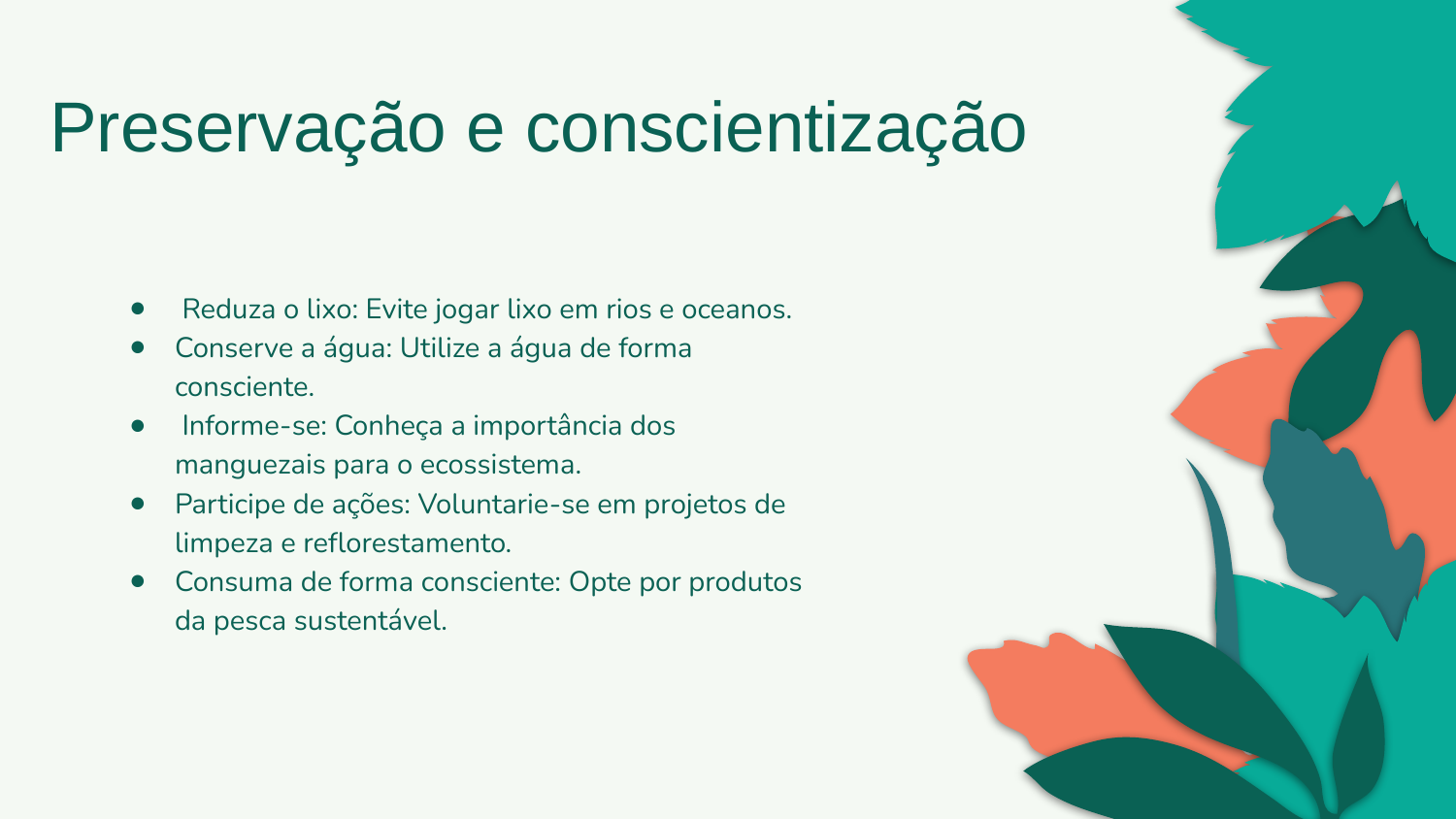

# Preservação e conscientização
 Reduza o lixo: Evite jogar lixo em rios e oceanos.
Conserve a água: Utilize a água de forma consciente.
 Informe-se: Conheça a importância dos manguezais para o ecossistema.
Participe de ações: Voluntarie-se em projetos de limpeza e reflorestamento.
Consuma de forma consciente: Opte por produtos da pesca sustentável.